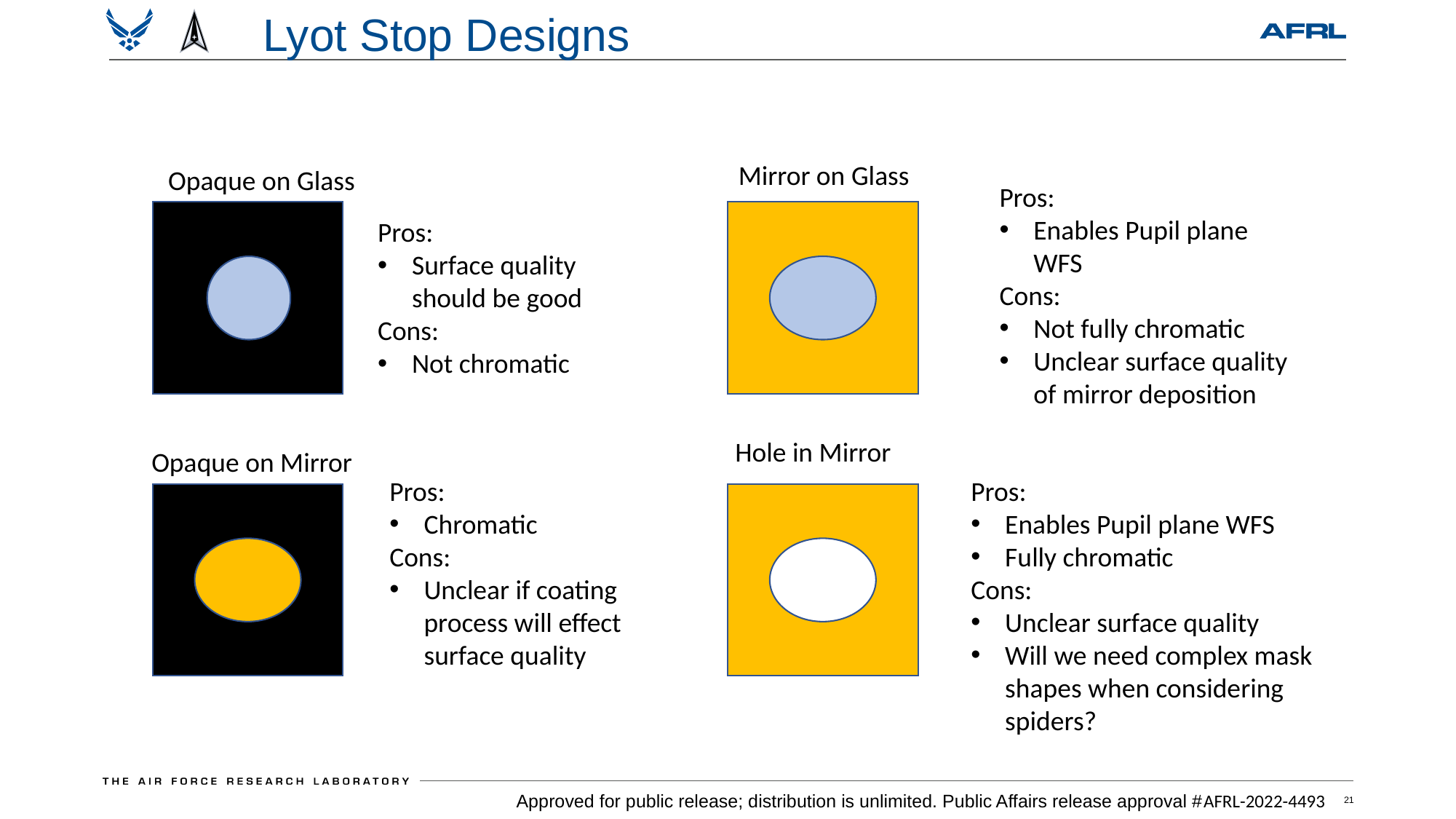

Lyot Stop Designs
Mirror on Glass
Opaque on Glass
Pros:
Enables Pupil plane WFS
Cons:
Not fully chromatic
Unclear surface quality of mirror deposition

Pros:
Surface quality should be good
Cons:
Not chromatic

Hole in Mirror
Opaque on Mirror
Pros:
Chromatic
Cons:
Unclear if coating process will effect surface quality
Pros:
Enables Pupil plane WFS
Fully chromatic
Cons:
Unclear surface quality
Will we need complex mask shapes when considering spiders?

Approved for public release; distribution is unlimited. Public Affairs release approval #AFRL-2022-4493